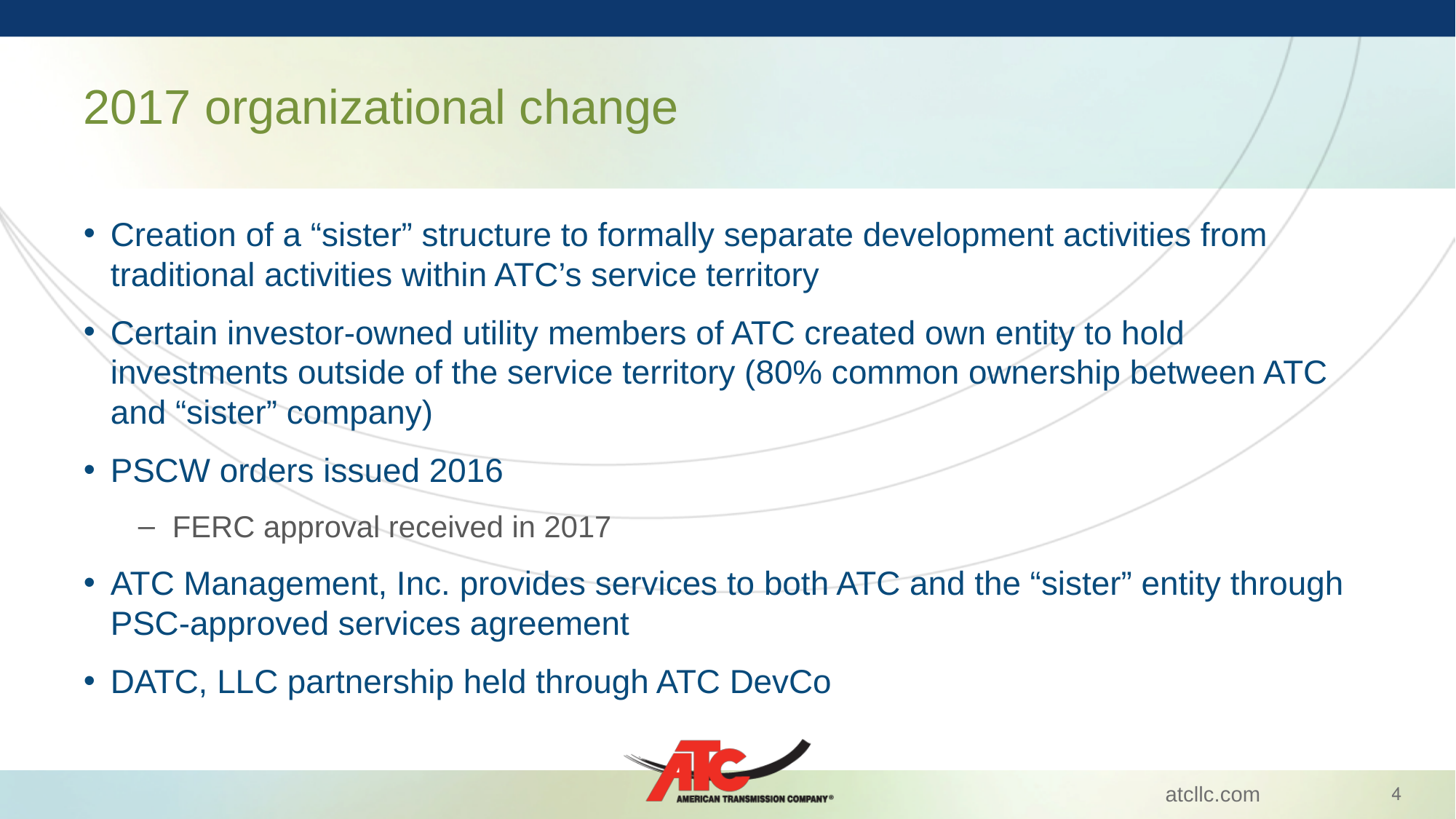

# 2017 organizational change
Creation of a “sister” structure to formally separate development activities from traditional activities within ATC’s service territory
Certain investor-owned utility members of ATC created own entity to hold investments outside of the service territory (80% common ownership between ATC and “sister” company)
PSCW orders issued 2016
FERC approval received in 2017
ATC Management, Inc. provides services to both ATC and the “sister” entity through PSC-approved services agreement
DATC, LLC partnership held through ATC DevCo